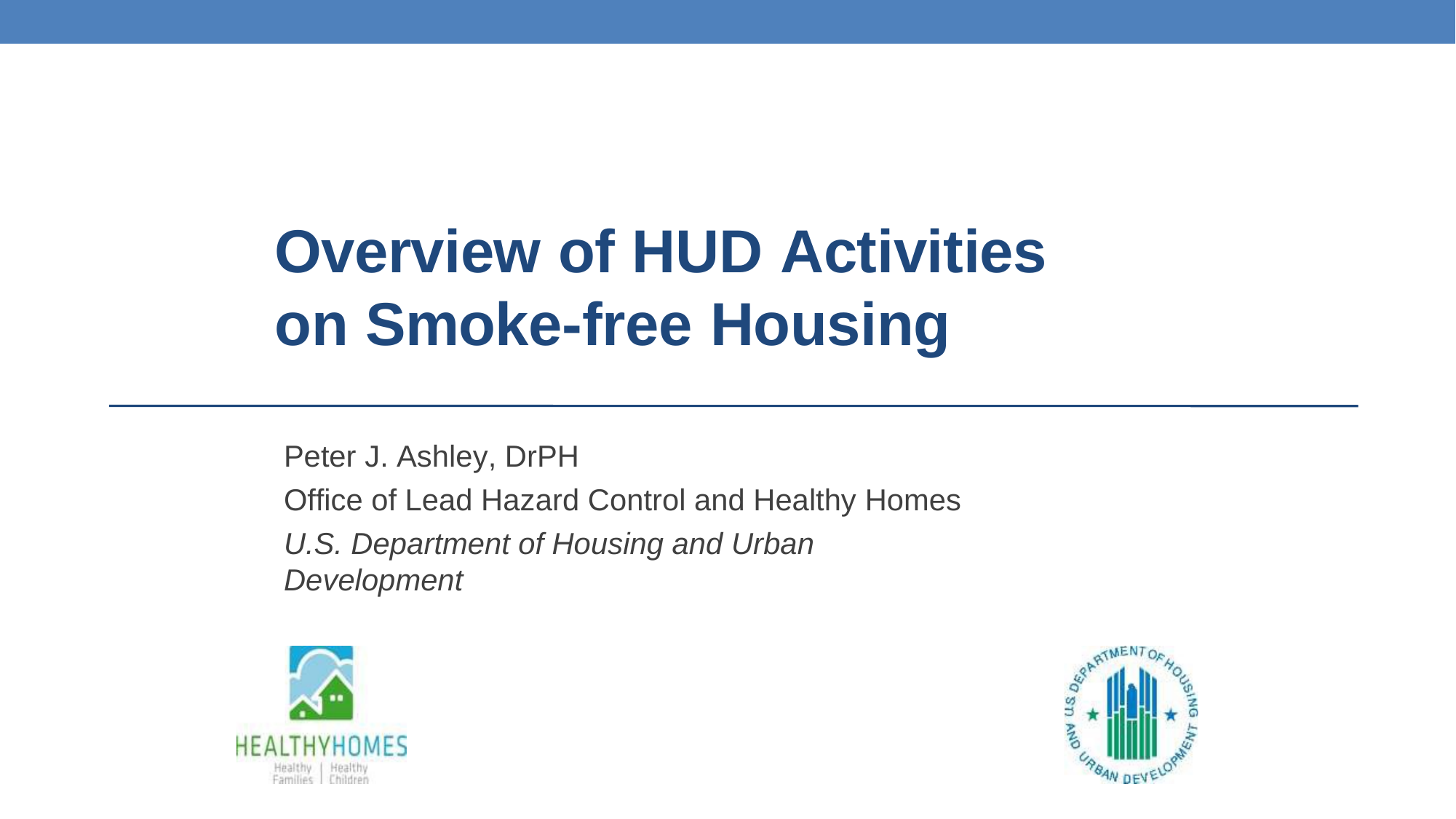

Overview of HUD Activities
on Smoke-free Housing

Peter J. Ashley, DrPH
Office of Lead Hazard Control and Healthy Homes
U.S. Department of Housing and Urban Development